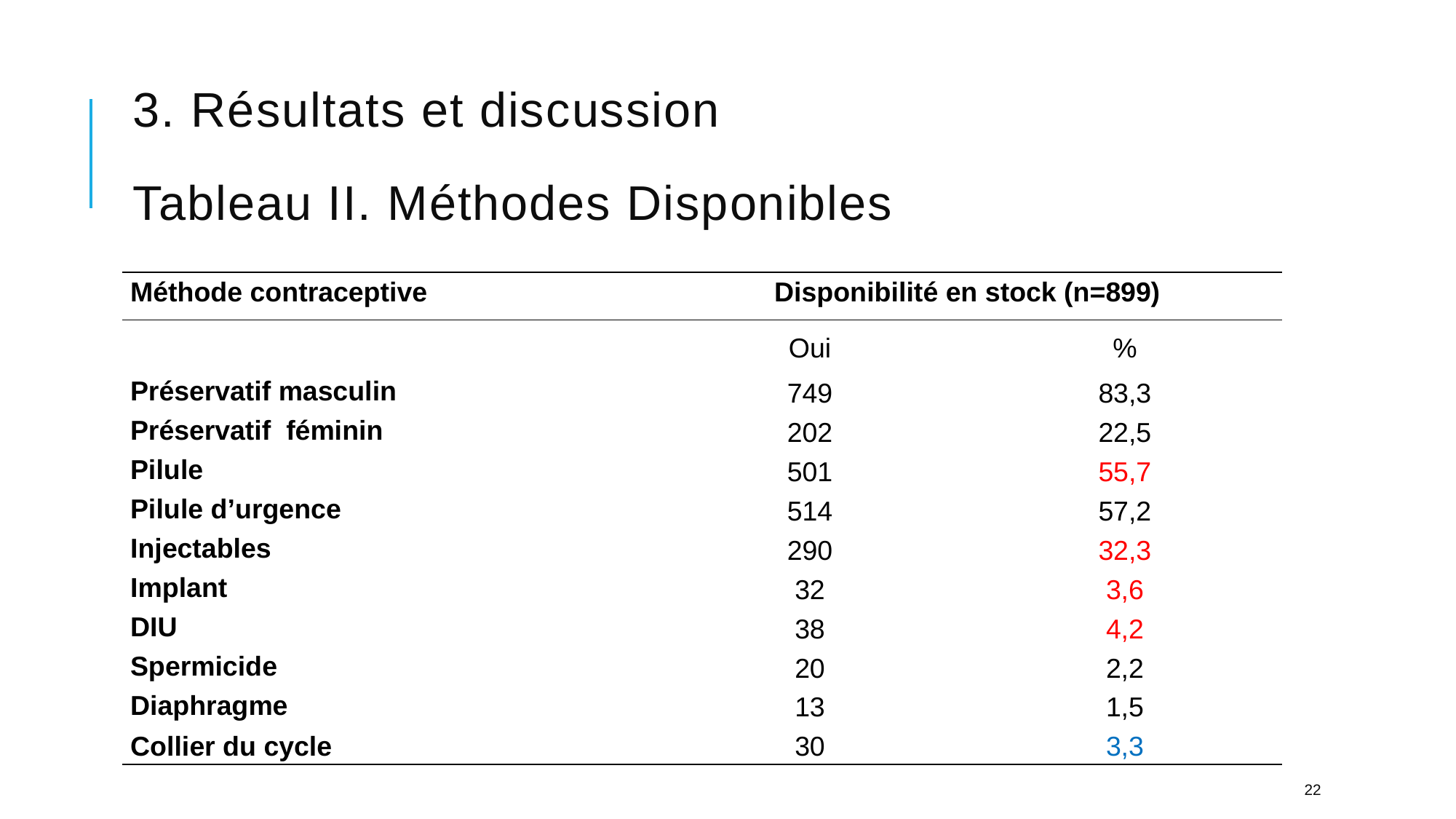

# 3. Résultats et discussion Tableau II. Méthodes Disponibles
| Méthode contraceptive | Disponibilité en stock (n=899) |  |
| --- | --- | --- |
|  | Oui | % |
| Préservatif masculin | 749 | 83,3 |
| Préservatif féminin | 202 | 22,5 |
| Pilule | 501 | 55,7 |
| Pilule d’urgence | 514 | 57,2 |
| Injectables | 290 | 32,3 |
| Implant | 32 | 3,6 |
| DIU | 38 | 4,2 |
| Spermicide | 20 | 2,2 |
| Diaphragme | 13 | 1,5 |
| Collier du cycle | 30 | 3,3 |
22